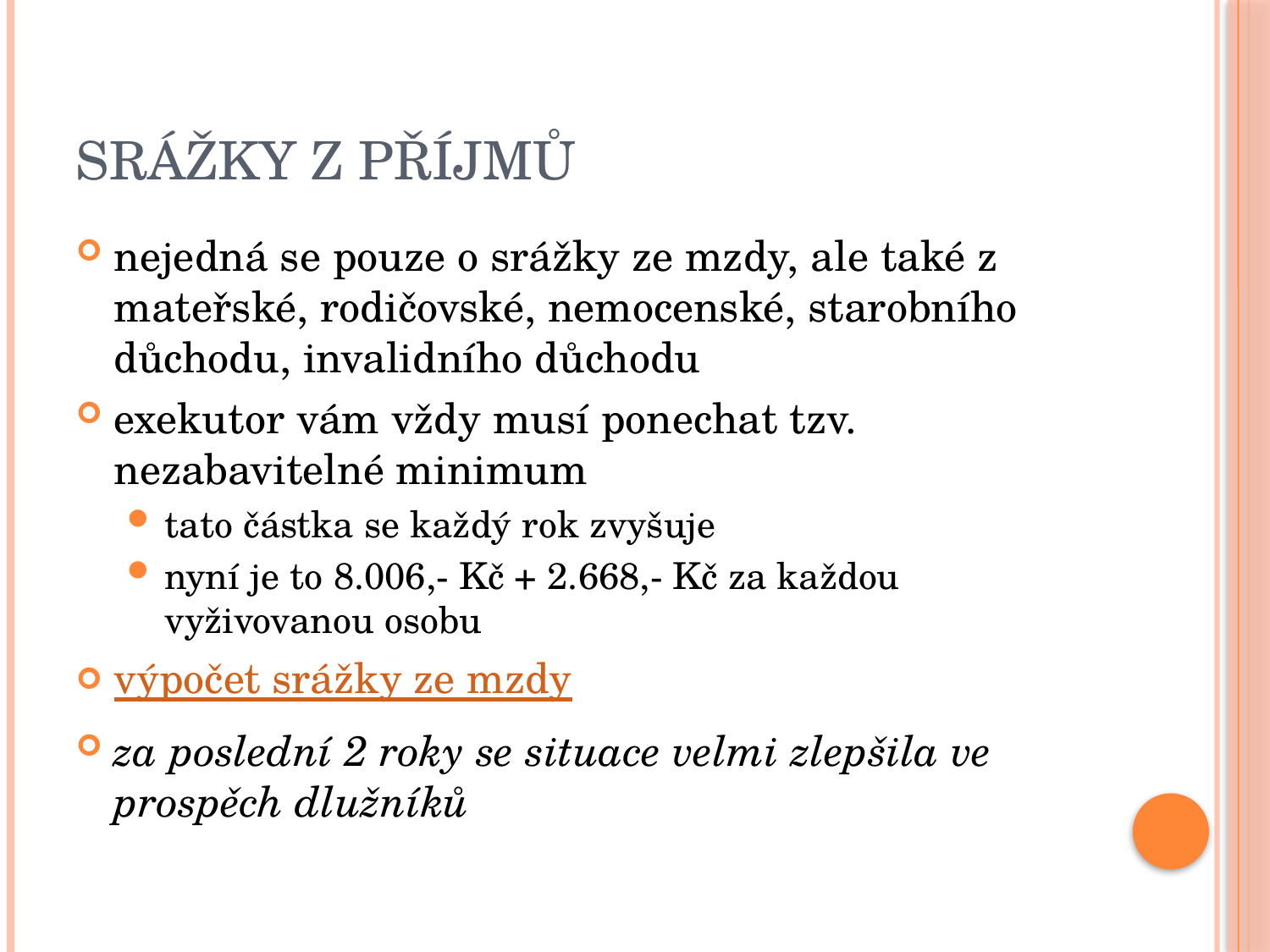

# Srážky z příjmů
nejedná se pouze o srážky ze mzdy, ale také z mateřské, rodičovské, nemocenské, starobního důchodu, invalidního důchodu
exekutor vám vždy musí ponechat tzv. nezabavitelné minimum
tato částka se každý rok zvyšuje
nyní je to 8.006,- Kč + 2.668,- Kč za každou vyživovanou osobu
výpočet srážky ze mzdy
za poslední 2 roky se situace velmi zlepšila ve prospěch dlužníků